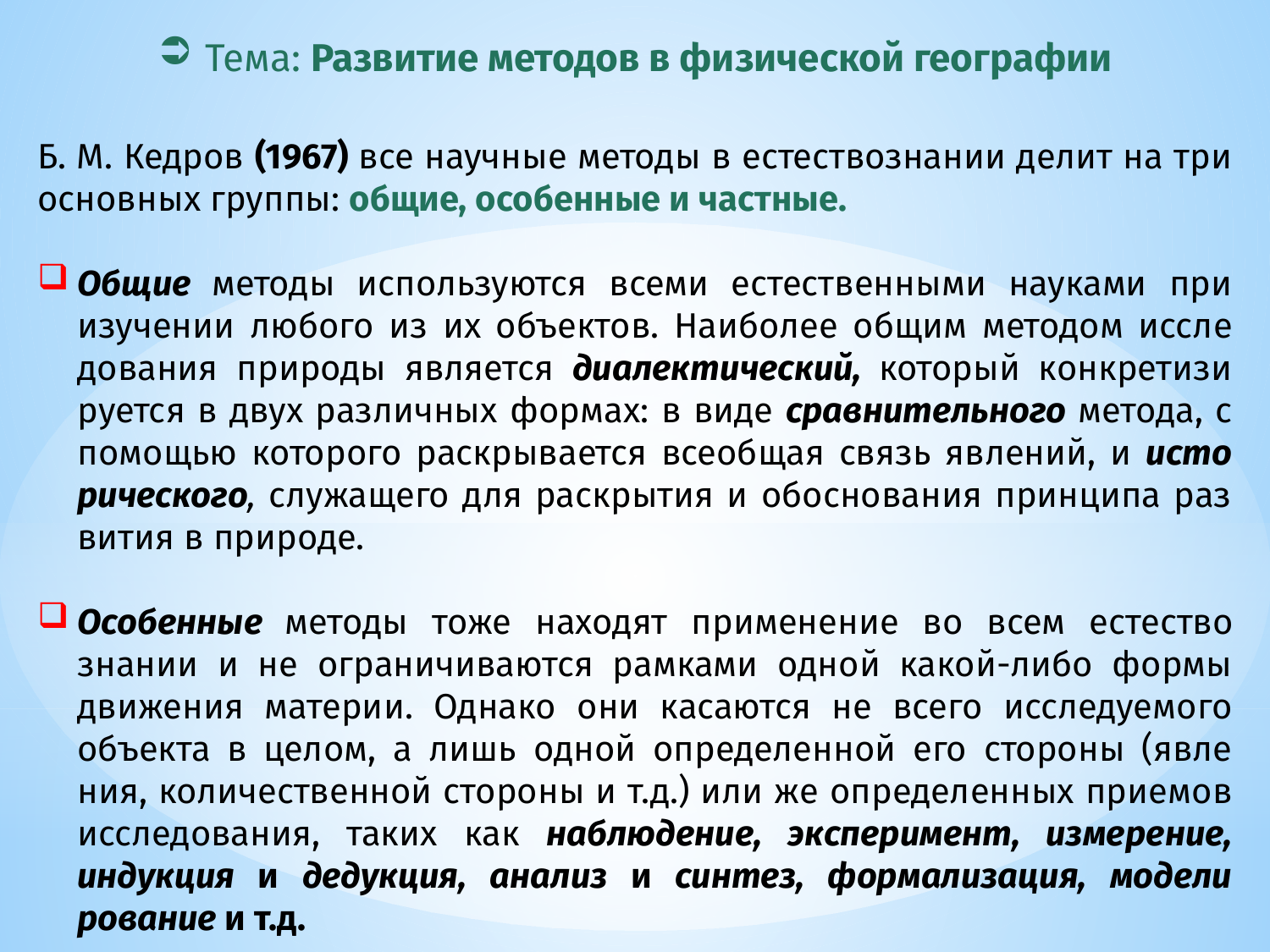

Тема: Развитие методов в физической географии

Б. М. Кедров (1967) все научные методы в естествознании делит на три основ­ных группы: общие, особенные и частные.

Общие методы используются всеми естественными науками при изучении любого из их объектов. Наиболее общим методом иссле­дования природы является диалектический, который конкретизи­руется в двух различных формах: в виде сравнительного метода, с помощью которого раскрывается всеобщая связь явлений, и исто­рического, служащего для раскрытия и обоснования принципа раз­вития в природе.

Особенные методы тоже находят применение во всем естество­знании и не ограничиваются рамками одной какой-либо формы движения материи. Однако они касаются не всего исследуемого объекта в целом, а лишь одной определенной его стороны (явле­ния, количественной стороны и т.д.) или же определенных при­емов исследования, таких как наблюдение, эксперимент, измере­ние, индукция и дедукция, анализ и синтез, формализация, модели­рование и т.д.